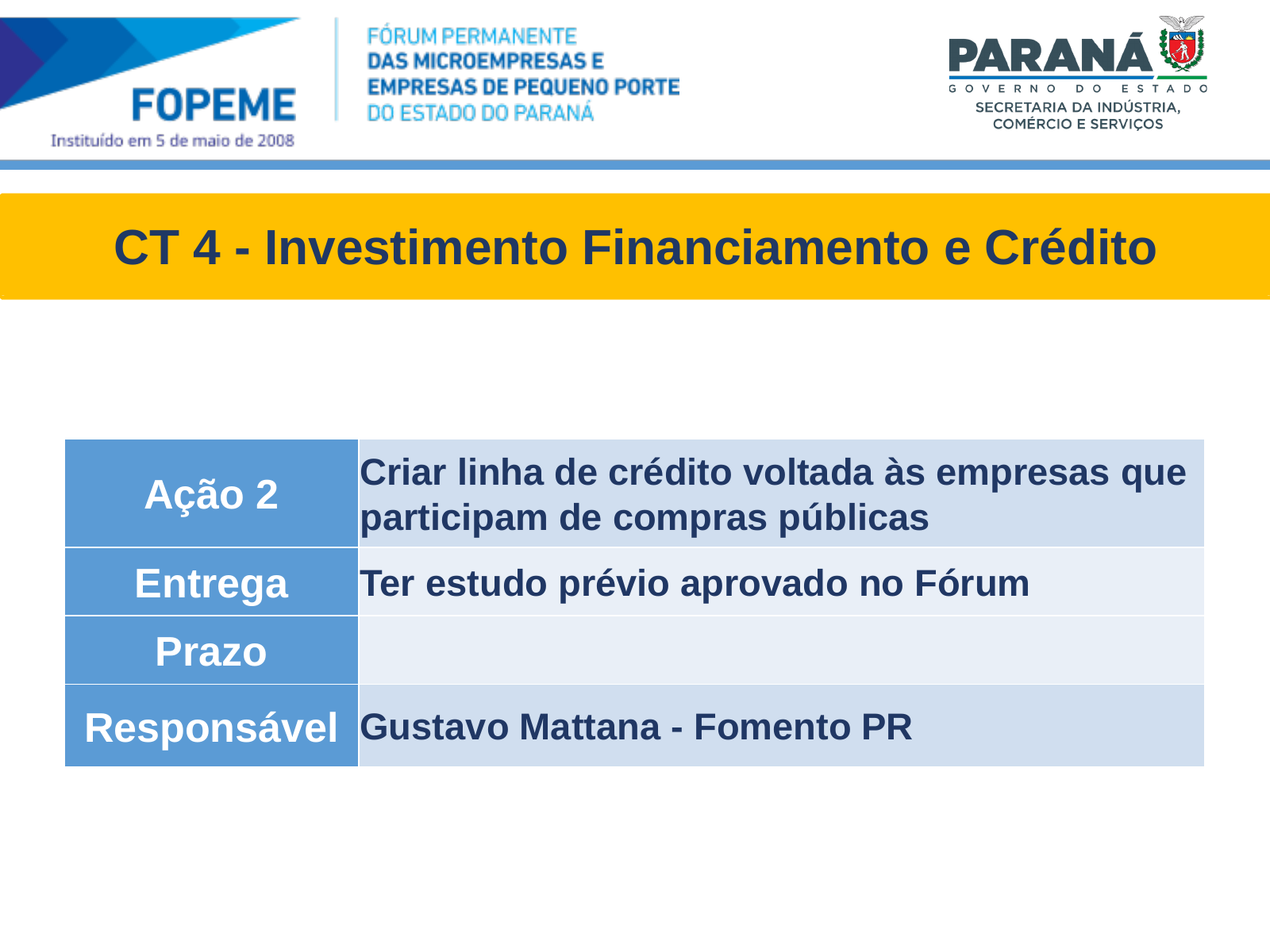

CT 4 - Investimento Financiamento e Crédito

| Ação 2 | Criar linha de crédito voltada às empresas que participam de compras públicas |
| --- | --- |
| Entrega | Ter estudo prévio aprovado no Fórum |
| Prazo |  |
| Responsável | Gustavo Mattana - Fomento PR |